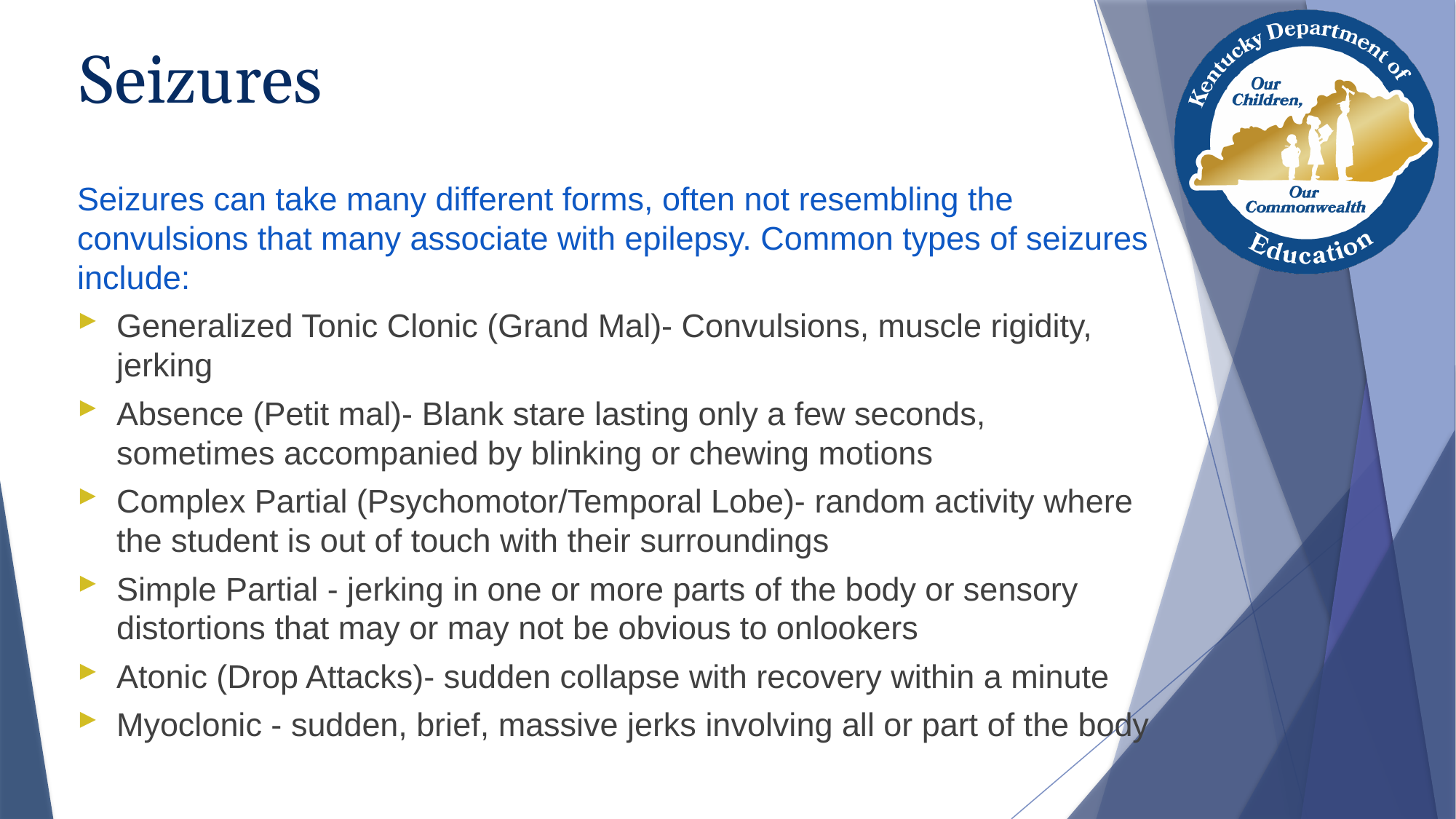

# Seizures
Seizures can take many different forms, often not resembling the convulsions that many associate with epilepsy. Common types of seizures include:
Generalized Tonic Clonic (Grand Mal)- Convulsions, muscle rigidity, jerking
Absence (Petit mal)- Blank stare lasting only a few seconds, sometimes accompanied by blinking or chewing motions
Complex Partial (Psychomotor/Temporal Lobe)- random activity where the student is out of touch with their surroundings
Simple Partial - jerking in one or more parts of the body or sensory distortions that may or may not be obvious to onlookers
Atonic (Drop Attacks)- sudden collapse with recovery within a minute
Myoclonic - sudden, brief, massive jerks involving all or part of the body